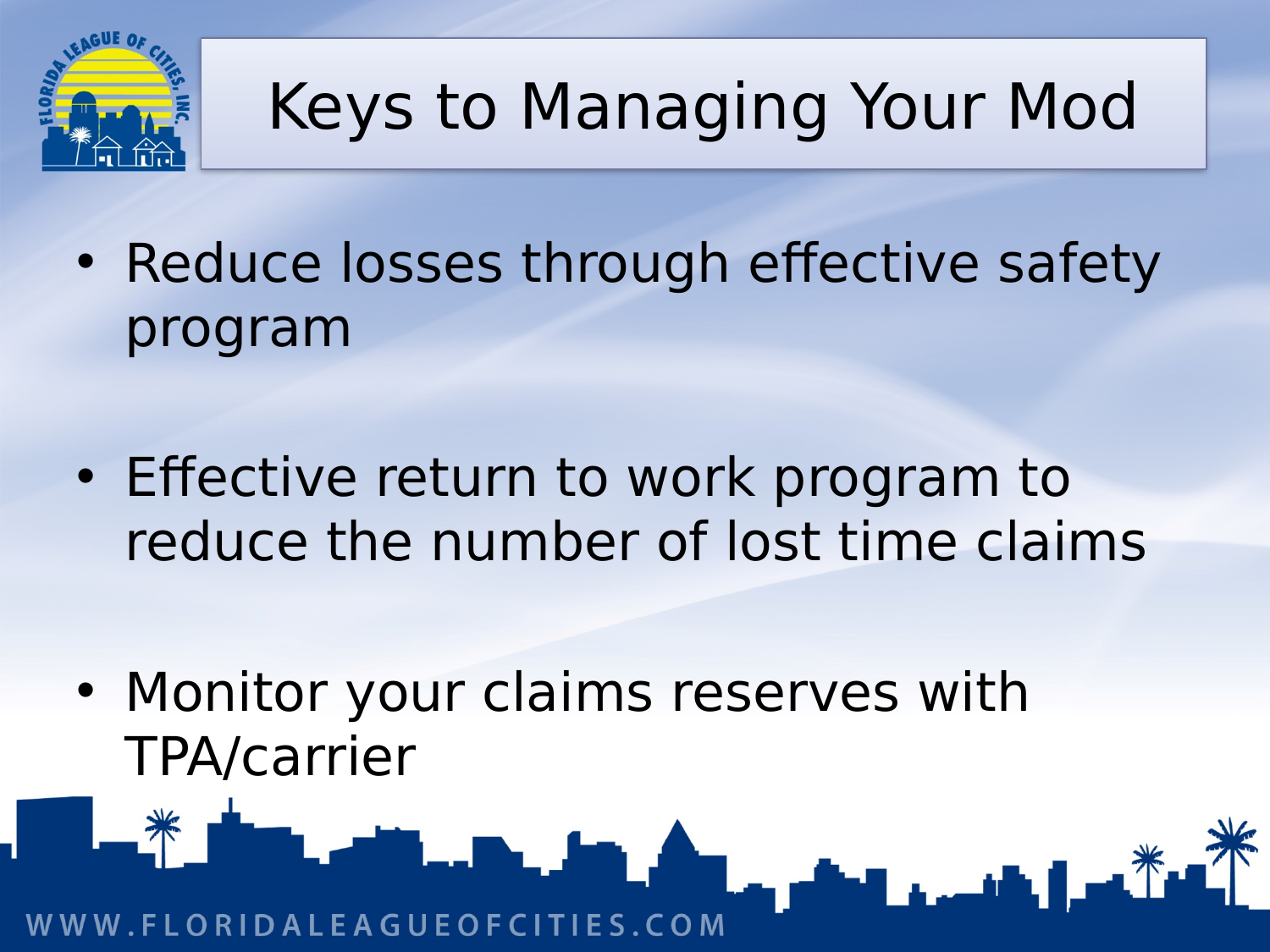

# Keys to Managing Your Mod
Reduce losses through effective safety program

Effective return to work program to reduce the number of lost time claims

Monitor your claims reserves with TPA/carrier